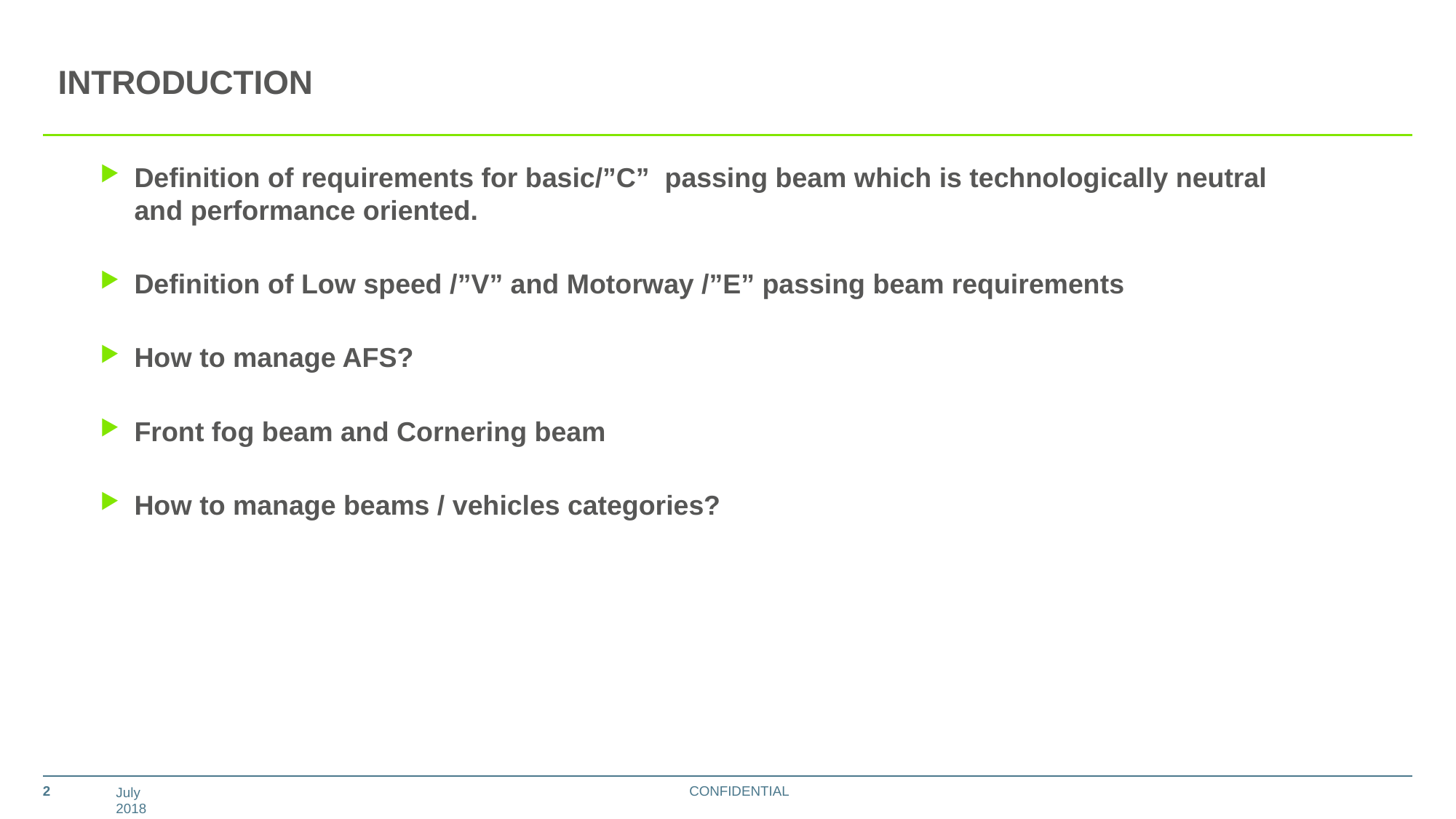

# Introduction
Definition of requirements for basic/”C”  passing beam which is technologically neutral and performance oriented.
Definition of Low speed /”V” and Motorway /”E” passing beam requirements
How to manage AFS?
Front fog beam and Cornering beam
How to manage beams / vehicles categories?
2
July 2018